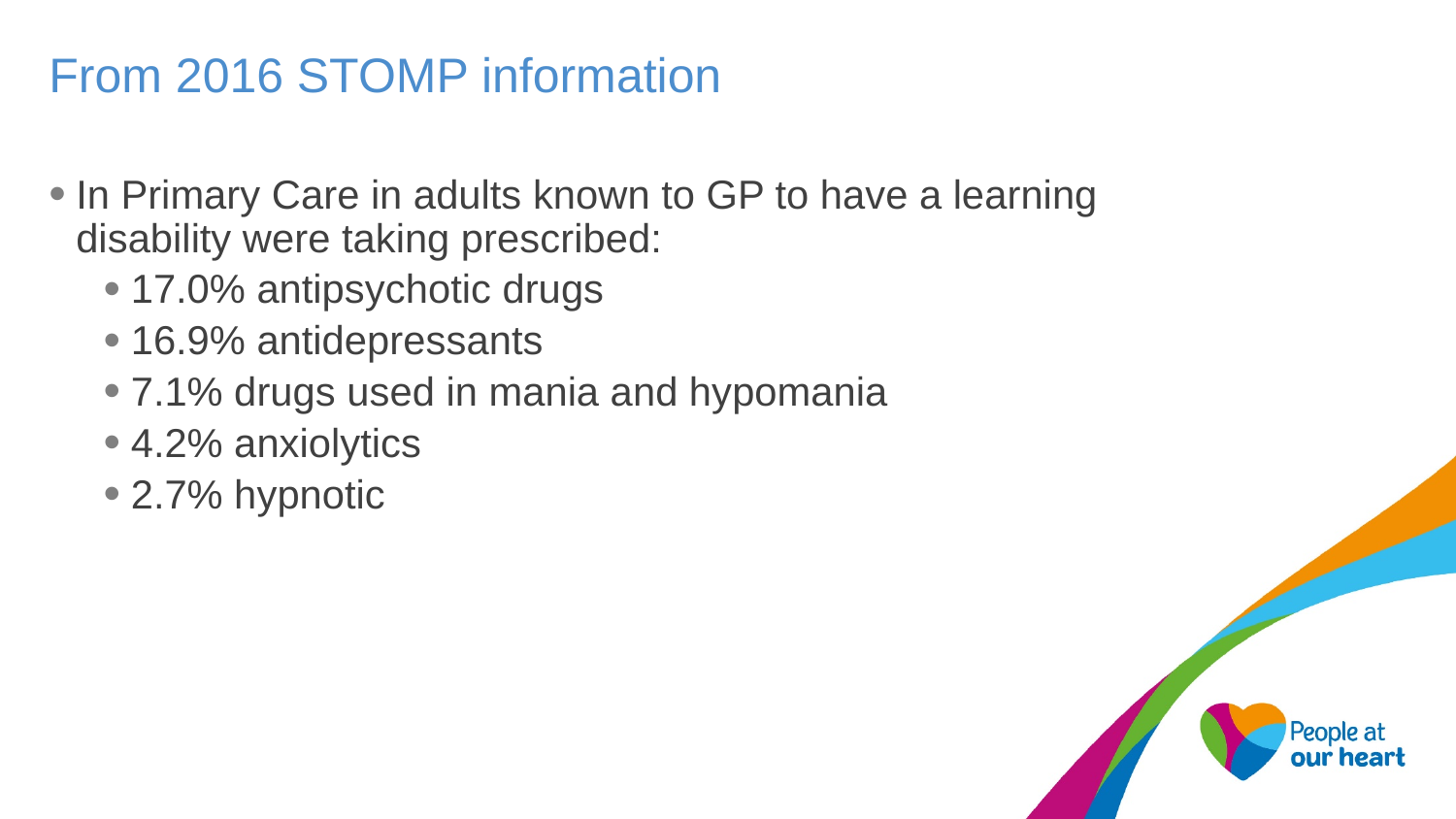

# From 2016 STOMP information
In Primary Care in adults known to GP to have a learning disability were taking prescribed:
17.0% antipsychotic drugs
16.9% antidepressants
7.1% drugs used in mania and hypomania
4.2% anxiolytics
2.7% hypnotic